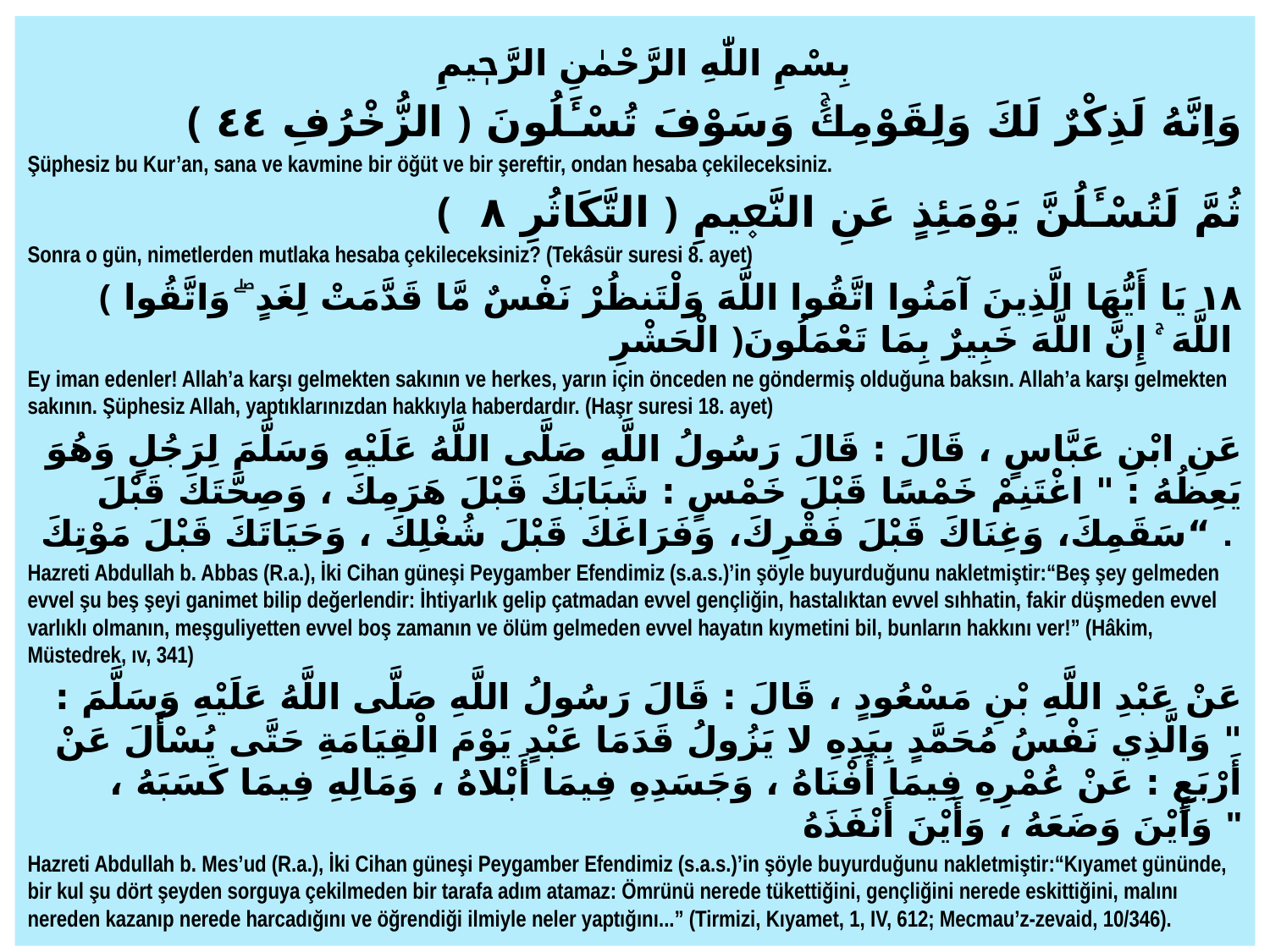

بِسْمِ اللّٰهِ الرَّحْمٰنِ الرَّحٖيمِ
﴾ وَاِنَّهُ لَذِكْرٌ لَكَ وَلِقَوْمِكَۚ وَسَوْفَ تُسْـَٔلُونَ ﴿ الزُّخْرُفِ ٤٤
Şüphesiz bu Kur’an, sana ve kavmine bir öğüt ve bir şereftir, ondan hesaba çekileceksiniz.
﴾  ثُمَّ لَتُسْـَٔلُنَّ يَوْمَئِذٍ عَنِ النَّع۪يمِ ﴿ التَّكَاثُرِ ٨
Sonra o gün, nimetlerden mutlaka hesaba çekileceksiniz? (Tekâsür suresi 8. ayet)
﴾ ١٨ يَا أَيُّهَا الَّذِينَ آمَنُوا اتَّقُوا اللَّهَ وَلْتَنظُرْ نَفْسٌ مَّا قَدَّمَتْ لِغَدٍ ۖ وَاتَّقُوا اللَّهَ ۚ إِنَّ اللَّهَ خَبِيرٌ بِمَا تَعْمَلُونَ﴿ الْحَشْرِ
Ey iman edenler! Allah’a karşı gelmekten sakının ve herkes, yarın için önceden ne göndermiş olduğuna baksın. Allah’a karşı gelmekten sakının. Şüphesiz Allah, yaptıklarınızdan hakkıyla haberdardır. (Haşr suresi 18. ayet)
عَنِ ابْنِ عَبَّاسٍ ، قَالَ : قَالَ رَسُولُ اللَّهِ صَلَّى اللَّهُ عَلَيْهِ وَسَلَّمَ لِرَجُلٍ وَهُوَ يَعِظُهُ : " اغْتَنِمْ خَمْسًا قَبْلَ خَمْسٍ : شَبَابَكَ قَبْلَ هَرَمِكَ ، وَصِحَّتَكَ قَبْلَ سَقَمِكَ، وَغِنَاكَ قَبْلَ فَقْرِكَ، وَفَرَاغَكَ قَبْلَ شُغْلِكَ ، وَحَيَاتَكَ قَبْلَ مَوْتِكَ“ .
Hazreti Abdullah b. Abbas (R.a.), İki Cihan güneşi Peygamber Efendimiz (s.a.s.)’in şöyle buyurduğunu nakletmiştir:“Beş şey gelmeden evvel şu beş şeyi ganimet bilip değerlendir: İhtiyarlık gelip çatmadan evvel gençliğin, hastalıktan evvel sıhhatin, fakir düşmeden evvel varlıklı olmanın, meşguliyetten evvel boş zamanın ve ölüm gelmeden evvel hayatın kıymetini bil, bunların hakkını ver!” (Hâkim, Müstedrek, ıv, 341)
عَنْ عَبْدِ اللَّهِ بْنِ مَسْعُودٍ ، قَالَ : قَالَ رَسُولُ اللَّهِ صَلَّى اللَّهُ عَلَيْهِ وَسَلَّمَ : " وَالَّذِي نَفْسُ مُحَمَّدٍ بِيَدِهِ لا يَزُولُ قَدَمَا عَبْدٍ يَوْمَ الْقِيَامَةِ حَتَّى يُسْأَلَ عَنْ أَرْبَعٍ : عَنْ عُمْرِهِ فِيمَا أَفْنَاهُ ، وَجَسَدِهِ فِيمَا أَبْلاهُ ، وَمَالِهِ فِيمَا كَسَبَهُ ، وَأَيْنَ وَضَعَهُ ، وَأَيْنَ أَنْفَذَهُ "
Hazreti Abdullah b. Mes’ud (R.a.), İki Cihan güneşi Peygamber Efendimiz (s.a.s.)’in şöyle buyurduğunu nakletmiştir:“Kıyamet gününde, bir kul şu dört şeyden sorguya çekilmeden bir tarafa adım atamaz: Ömrünü nerede tükettiğini, gençliğini nerede eskittiğini, malını nereden kazanıp nerede harcadığını ve öğrendiği ilmiyle neler yaptığını...” (Tirmizi, Kıyamet, 1, IV, 612; Mecmau’z-zevaid, 10/346).